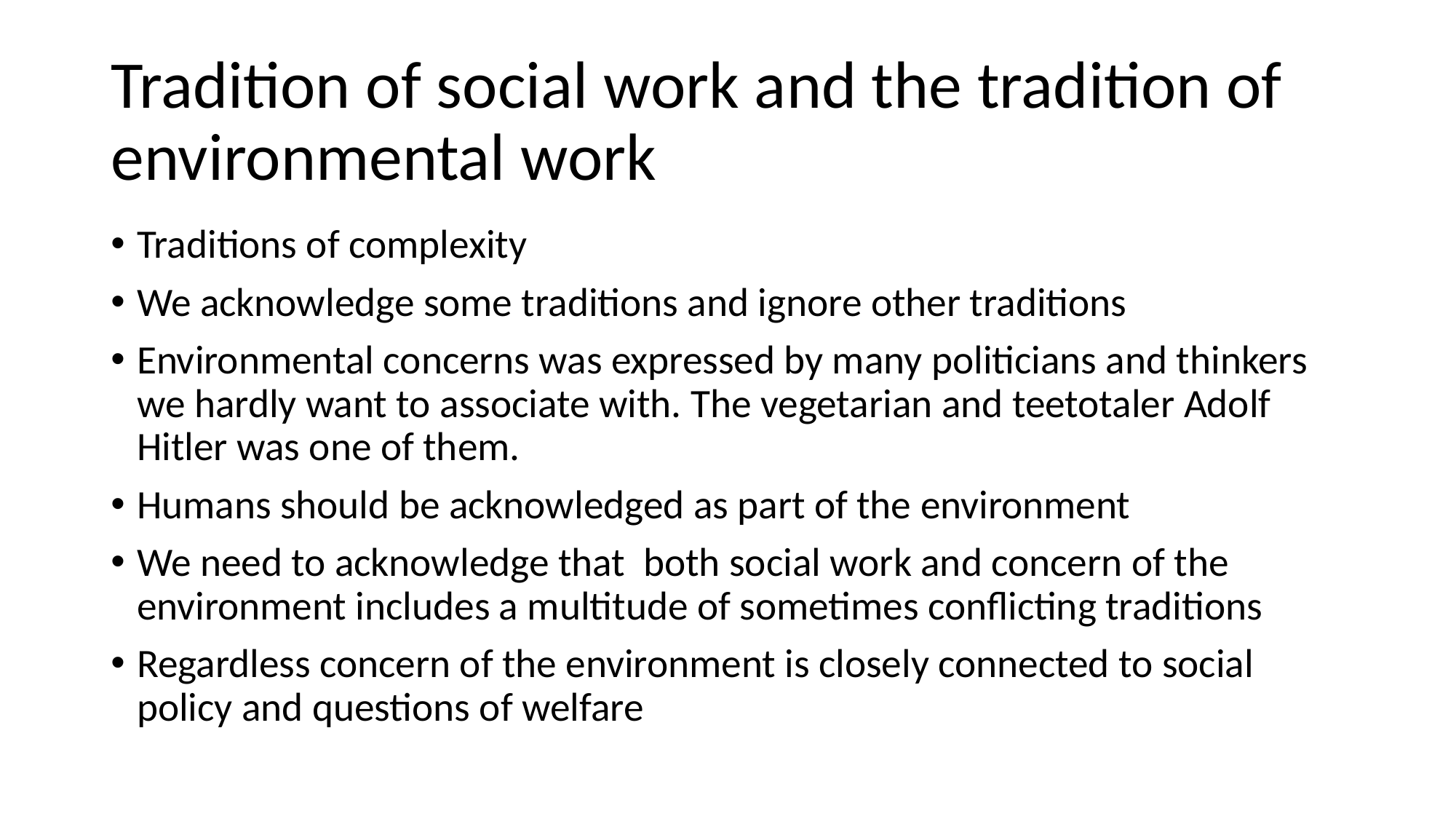

# Tradition of social work and the tradition of environmental work
Traditions of complexity
We acknowledge some traditions and ignore other traditions
Environmental concerns was expressed by many politicians and thinkers we hardly want to associate with. The vegetarian and teetotaler Adolf Hitler was one of them.
Humans should be acknowledged as part of the environment
We need to acknowledge that  both social work and concern of the environment includes a multitude of sometimes conflicting traditions
Regardless concern of the environment is closely connected to social policy and questions of welfare